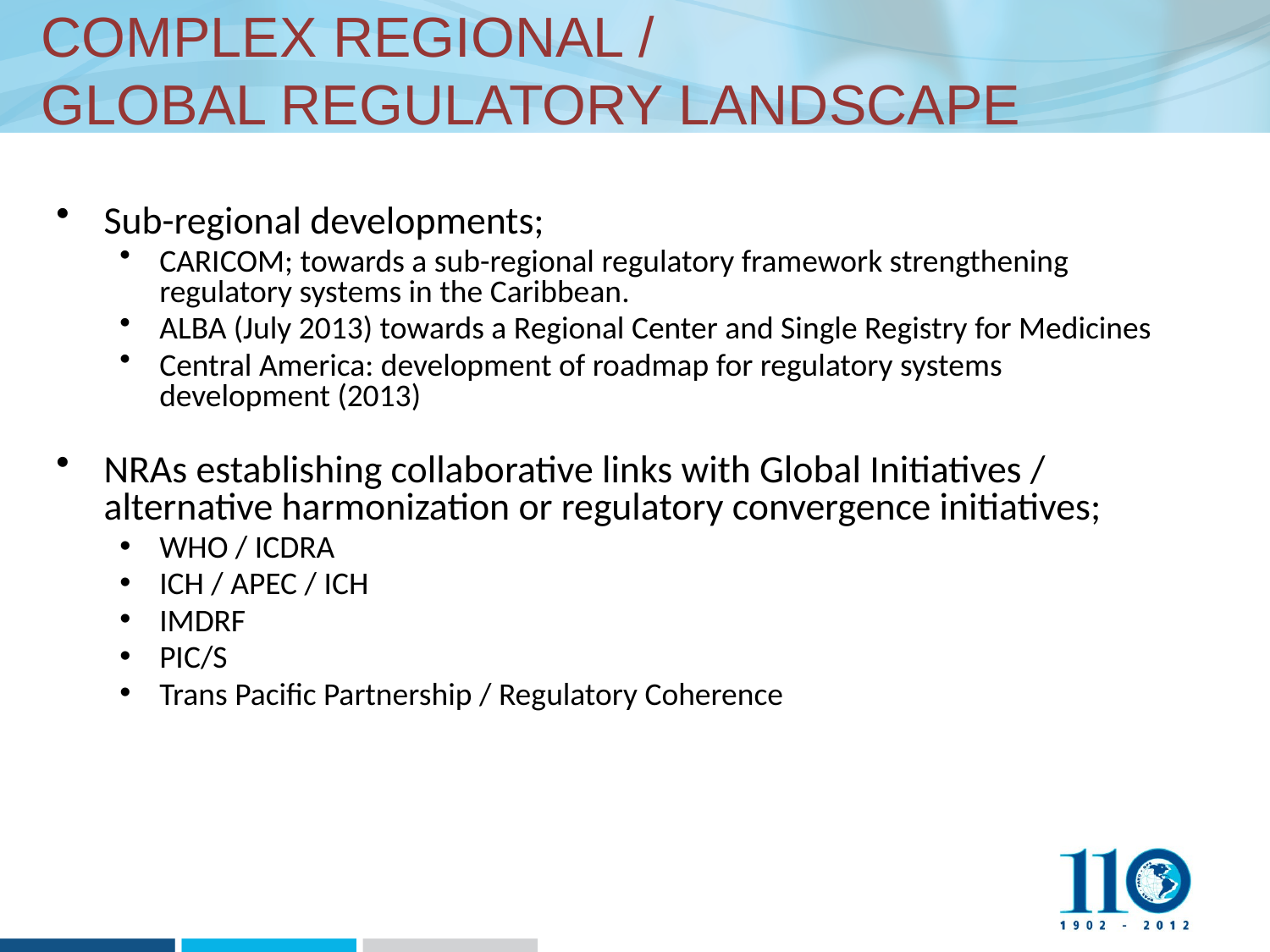

COmpLEX ReGional /
Global Regulatory LANDSCAPE
Sub-regional developments;
CARICOM; towards a sub-regional regulatory framework strengthening regulatory systems in the Caribbean.
ALBA (July 2013) towards a Regional Center and Single Registry for Medicines
Central America: development of roadmap for regulatory systems development (2013)

NRAs establishing collaborative links with Global Initiatives / alternative harmonization or regulatory convergence initiatives;
WHO / ICDRA
ICH / APEC / ICH
IMDRF
PIC/S
Trans Pacific Partnership / Regulatory Coherence